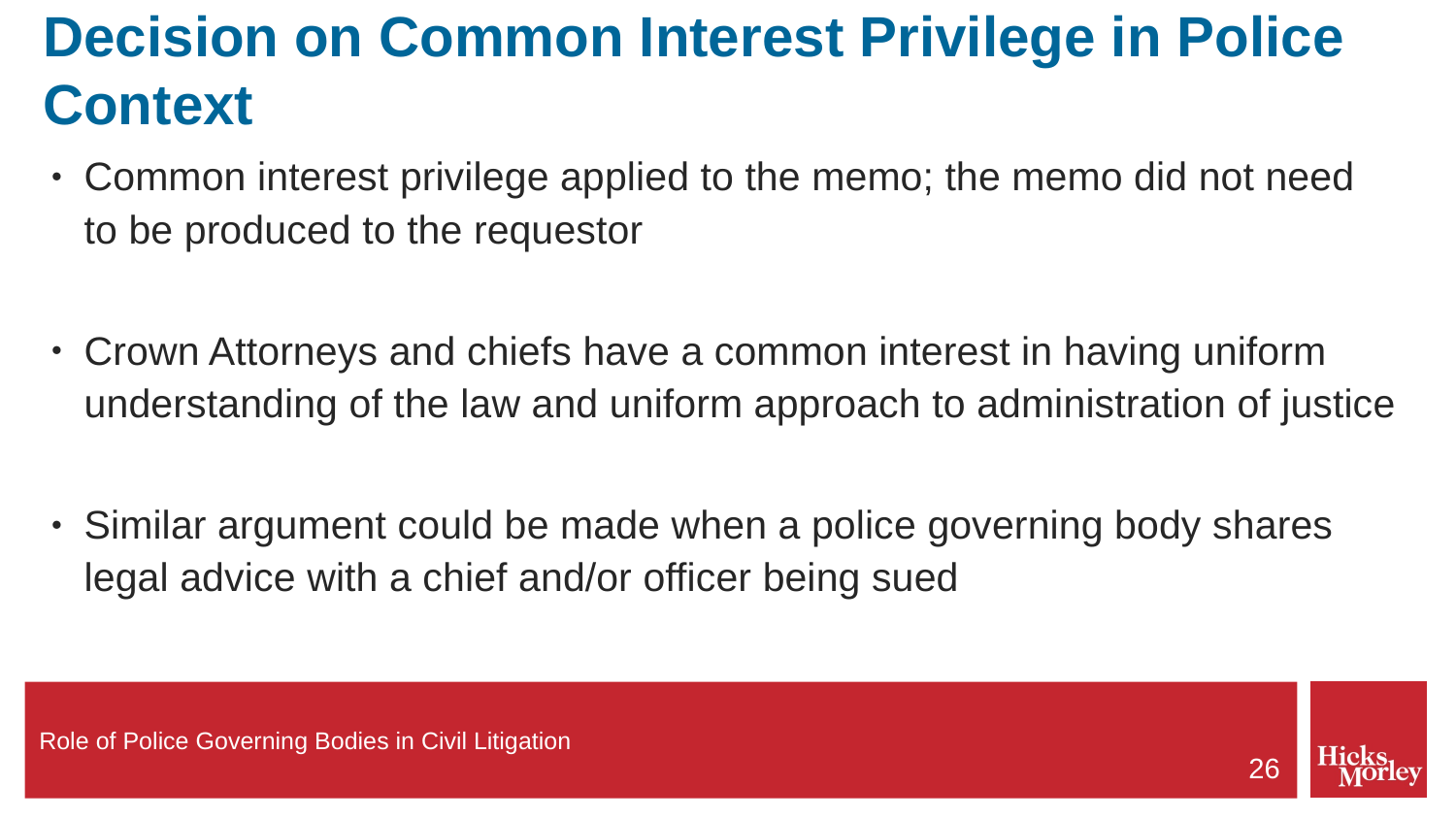

# Decision on Common Interest Privilege in Police Context
Common interest privilege applied to the memo; the memo did not need to be produced to the requestor

Crown Attorneys and chiefs have a common interest in having uniform understanding of the law and uniform approach to administration of justice

Similar argument could be made when a police governing body shares legal advice with a chief and/or officer being sued

26